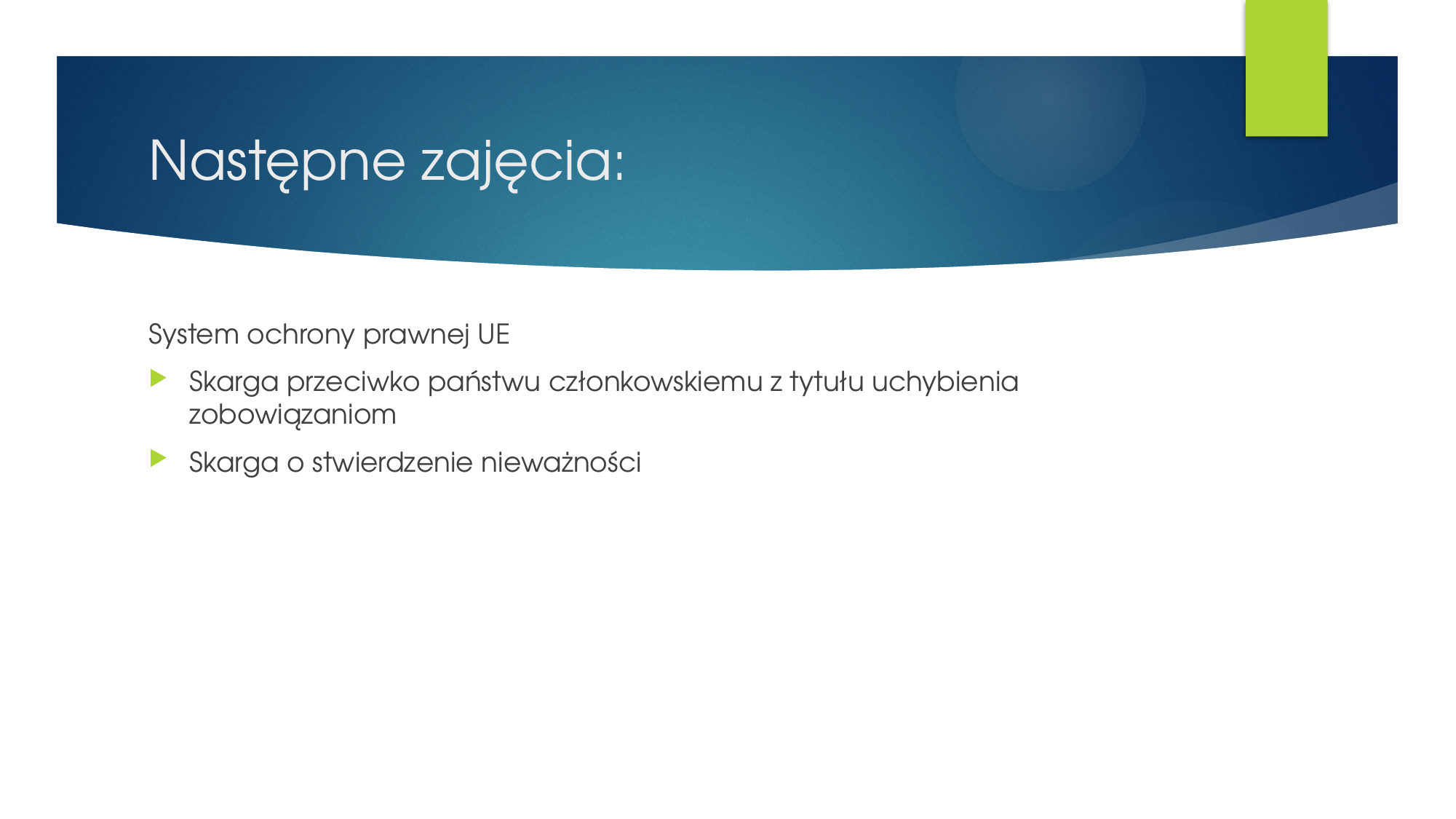

# Następne zajęcia:
System ochrony prawnej UE
Skarga przeciwko państwu członkowskiemu z tytułu uchybienia zobowiązaniom
Skarga o stwierdzenie nieważności